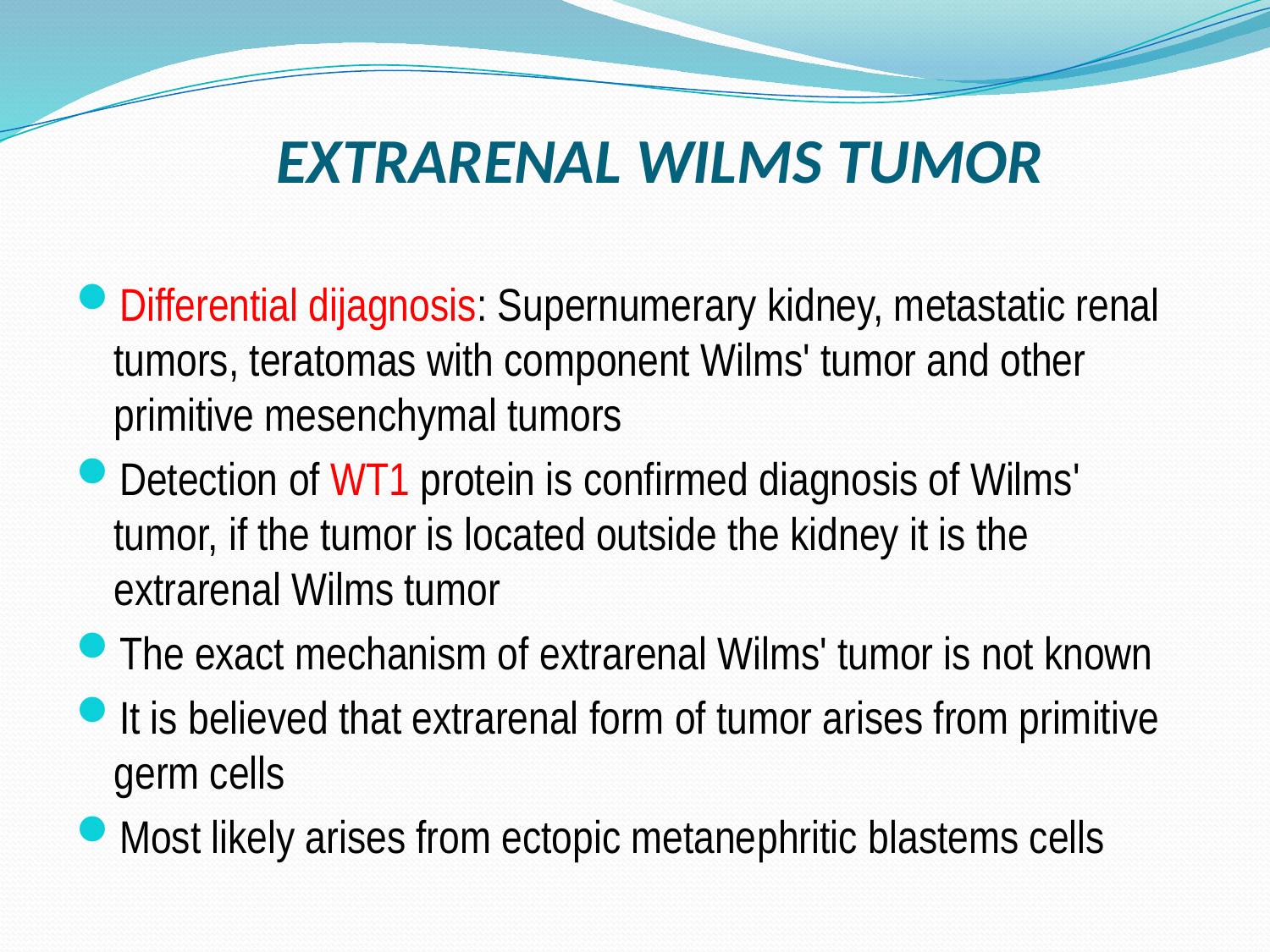

EXTRARENAL WILMS TUMOR
Differential dijagnosis: Supernumerary kidney, metastatic renal tumors, teratomas with component Wilms' tumor and other primitive mesenchymal tumors
Detection of WT1 protein is confirmed diagnosis of Wilms' tumor, if the tumor is located outside the kidney it is the extrarenal Wilms tumor
The exact mechanism of extrarenal Wilms' tumor is not known
It is believed that extrarenal form of tumor arises from primitive germ cells
Most likely arises from ectopic metanephritic blastems cells